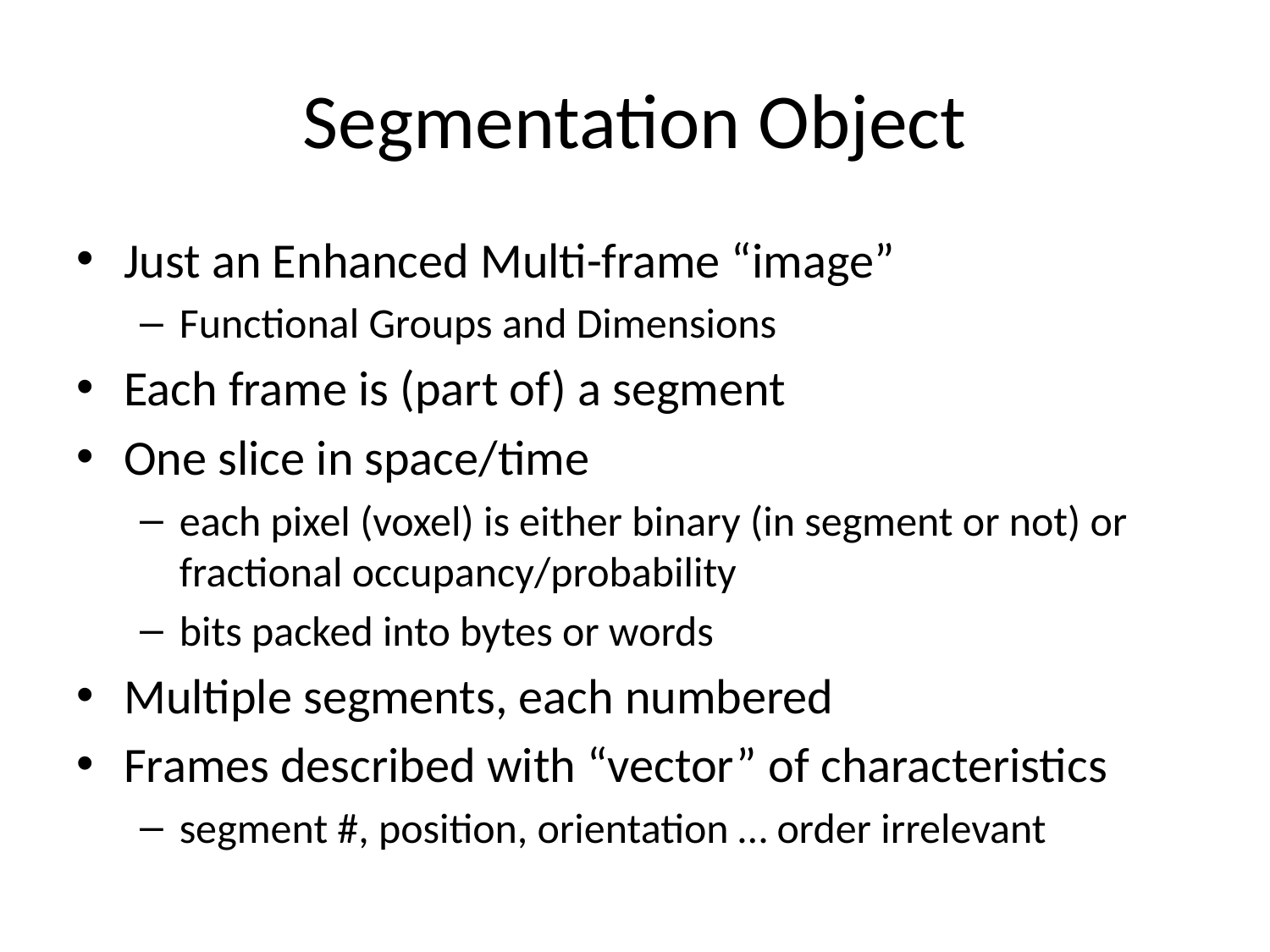

# Segmentation Object
Just an Enhanced Multi-frame “image”
Functional Groups and Dimensions
Each frame is (part of) a segment
One slice in space/time
each pixel (voxel) is either binary (in segment or not) or fractional occupancy/probability
bits packed into bytes or words
Multiple segments, each numbered
Frames described with “vector” of characteristics
segment #, position, orientation … order irrelevant